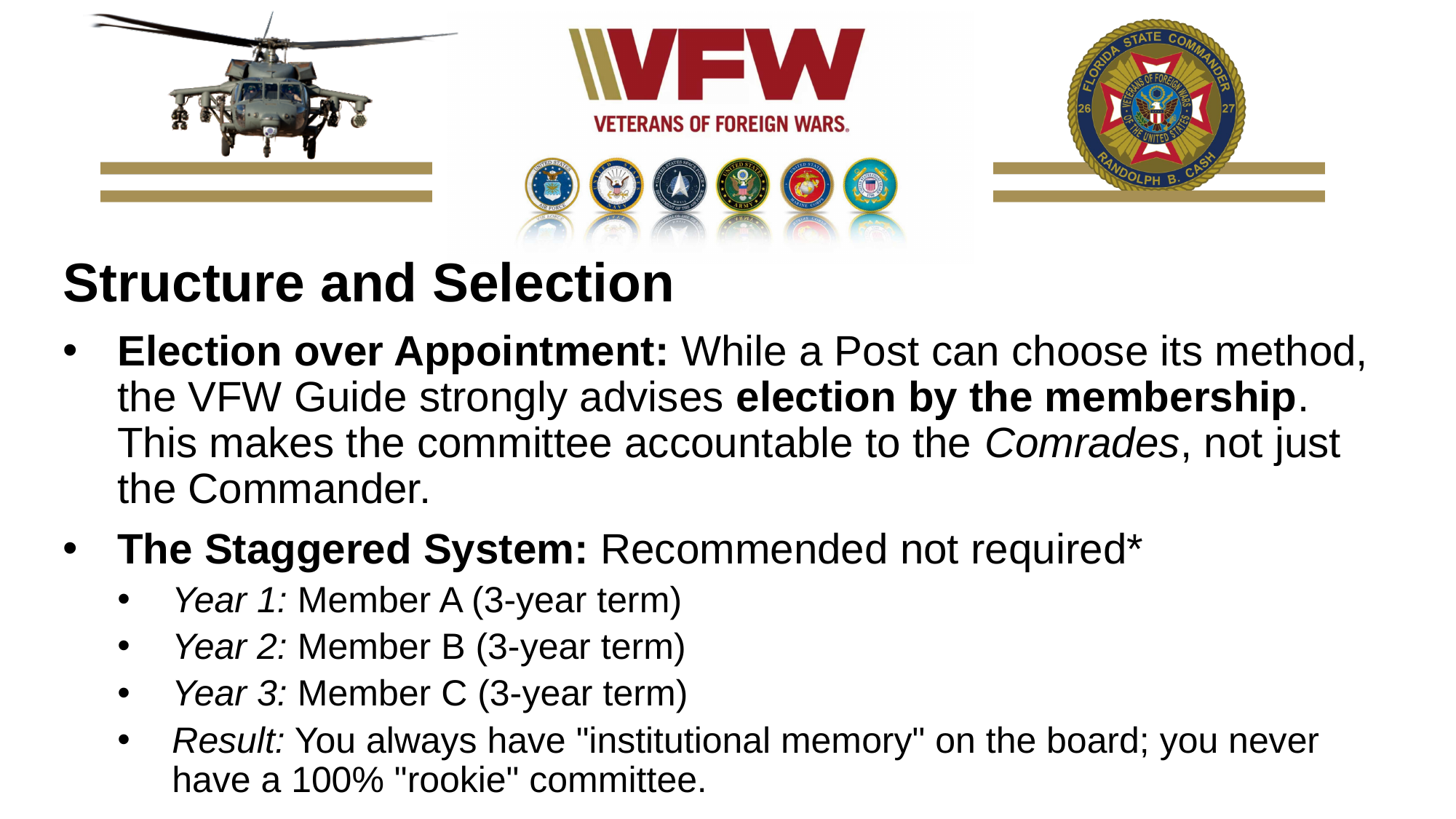

Structure and Selection
Election over Appointment: While a Post can choose its method, the VFW Guide strongly advises election by the membership. This makes the committee accountable to the Comrades, not just the Commander.
The Staggered System: Recommended not required*
Year 1: Member A (3-year term)
Year 2: Member B (3-year term)
Year 3: Member C (3-year term)
Result: You always have "institutional memory" on the board; you never have a 100% "rookie" committee.